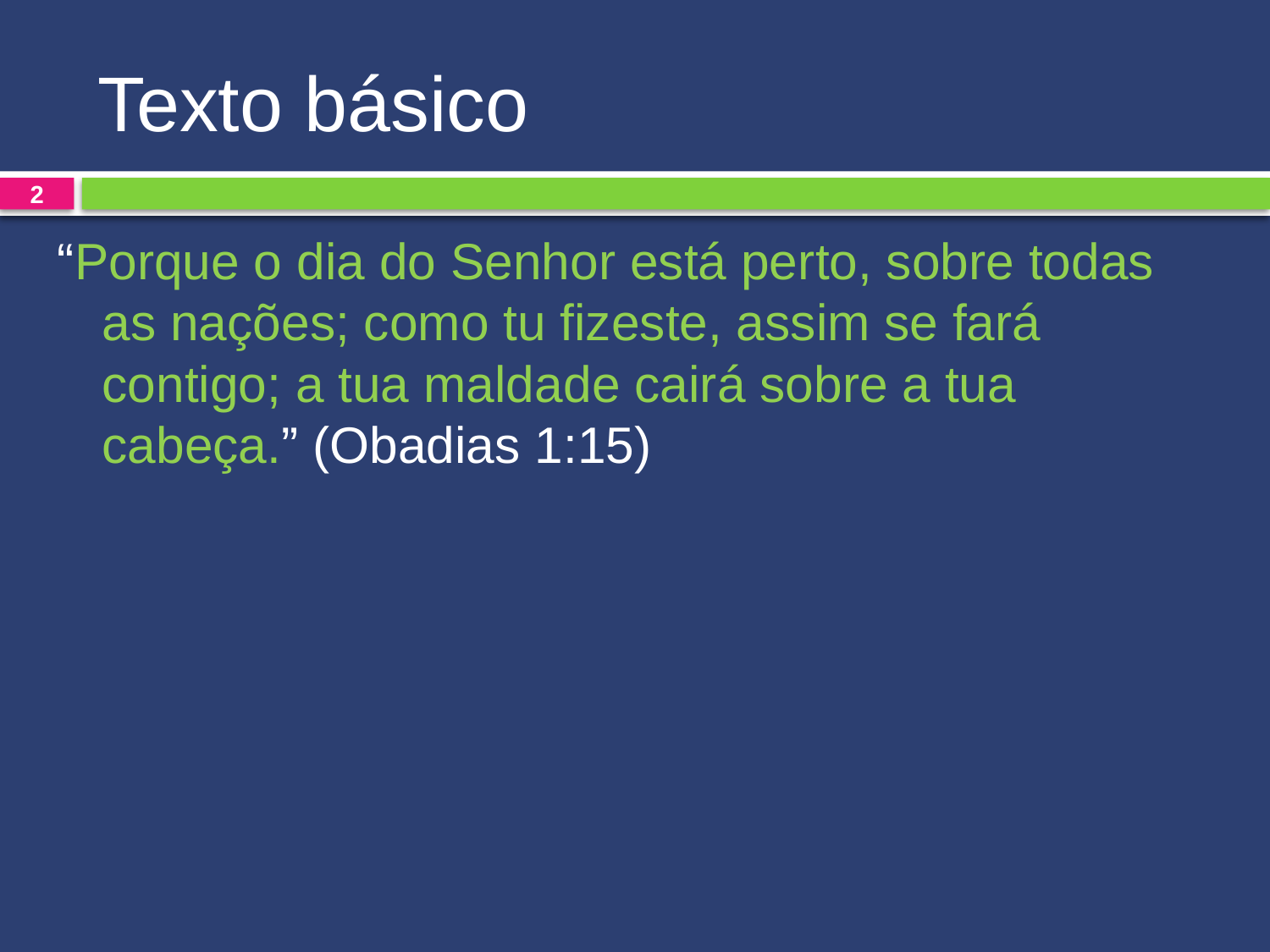

# Texto básico
2
“Porque o dia do Senhor está perto, sobre todas as nações; como tu fizeste, assim se fará contigo; a tua maldade cairá sobre a tua cabeça.” (Obadias 1:15)